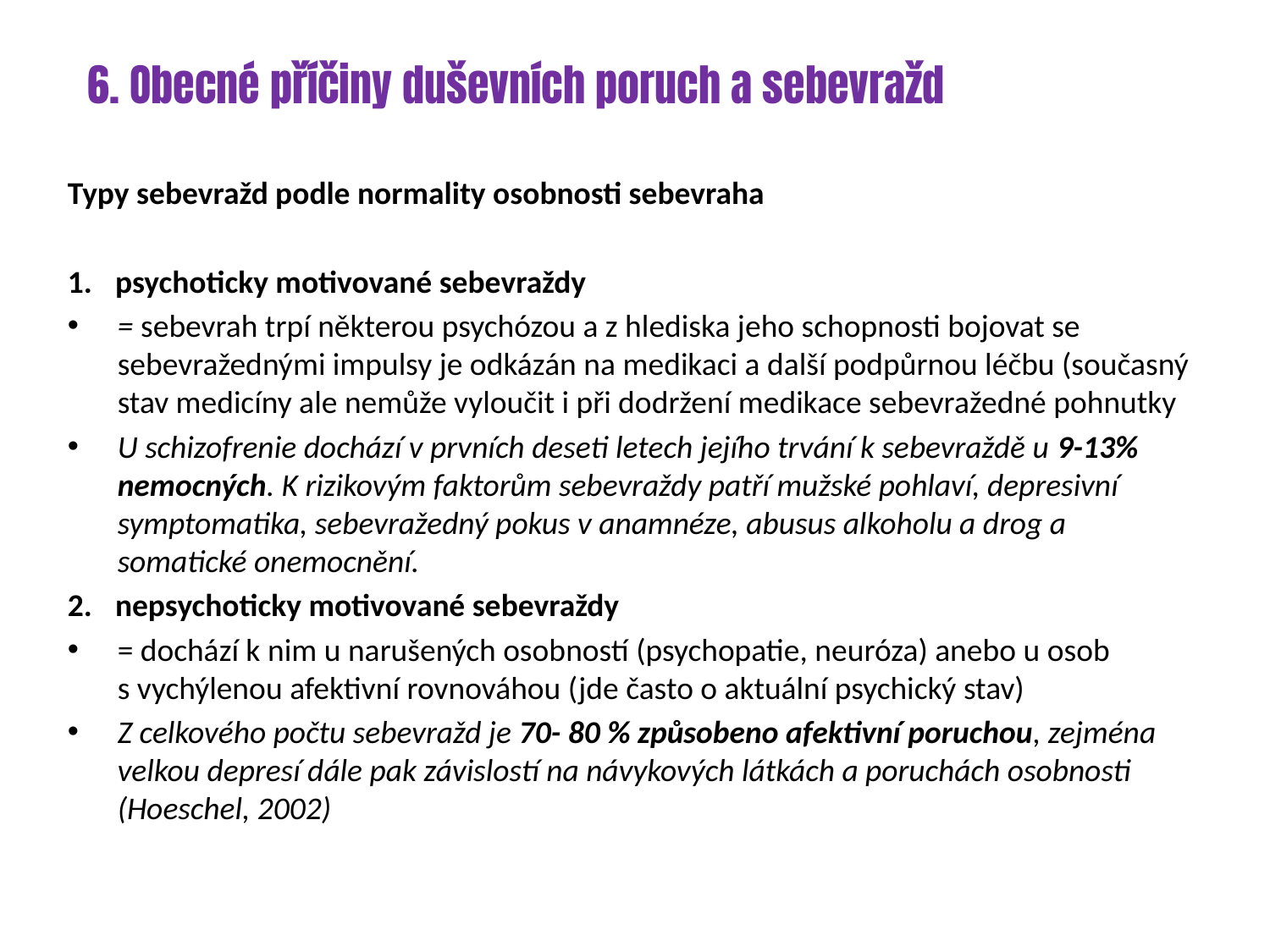

# 6. Obecné příčiny duševních poruch a sebevražd
Typy sebevražd podle normality osobnosti sebevraha

psychoticky motivované sebevraždy
= sebevrah trpí některou psychózou a z hlediska jeho schopnosti bojovat se sebevražednými impulsy je odkázán na medikaci a další podpůrnou léčbu (současný stav medicíny ale nemůže vyloučit i při dodržení medikace sebevražedné pohnutky
U schizofrenie dochází v prvních deseti letech jejího trvání k sebevraždě u 9-13% nemocných. K rizikovým faktorům sebevraždy patří mužské pohlaví, depresivní symptomatika, sebevražedný pokus v anamnéze, abusus alkoholu a drog a somatické onemocnění.
nepsychoticky motivované sebevraždy
= dochází k nim u narušených osobností (psychopatie, neuróza) anebo u osob s vychýlenou afektivní rovnováhou (jde často o aktuální psychický stav)
Z celkového počtu sebevražd je 70- 80 % způsobeno afektivní poruchou, zejména velkou depresí dále pak závislostí na návykových látkách a poruchách osobnosti (Hoeschel, 2002)